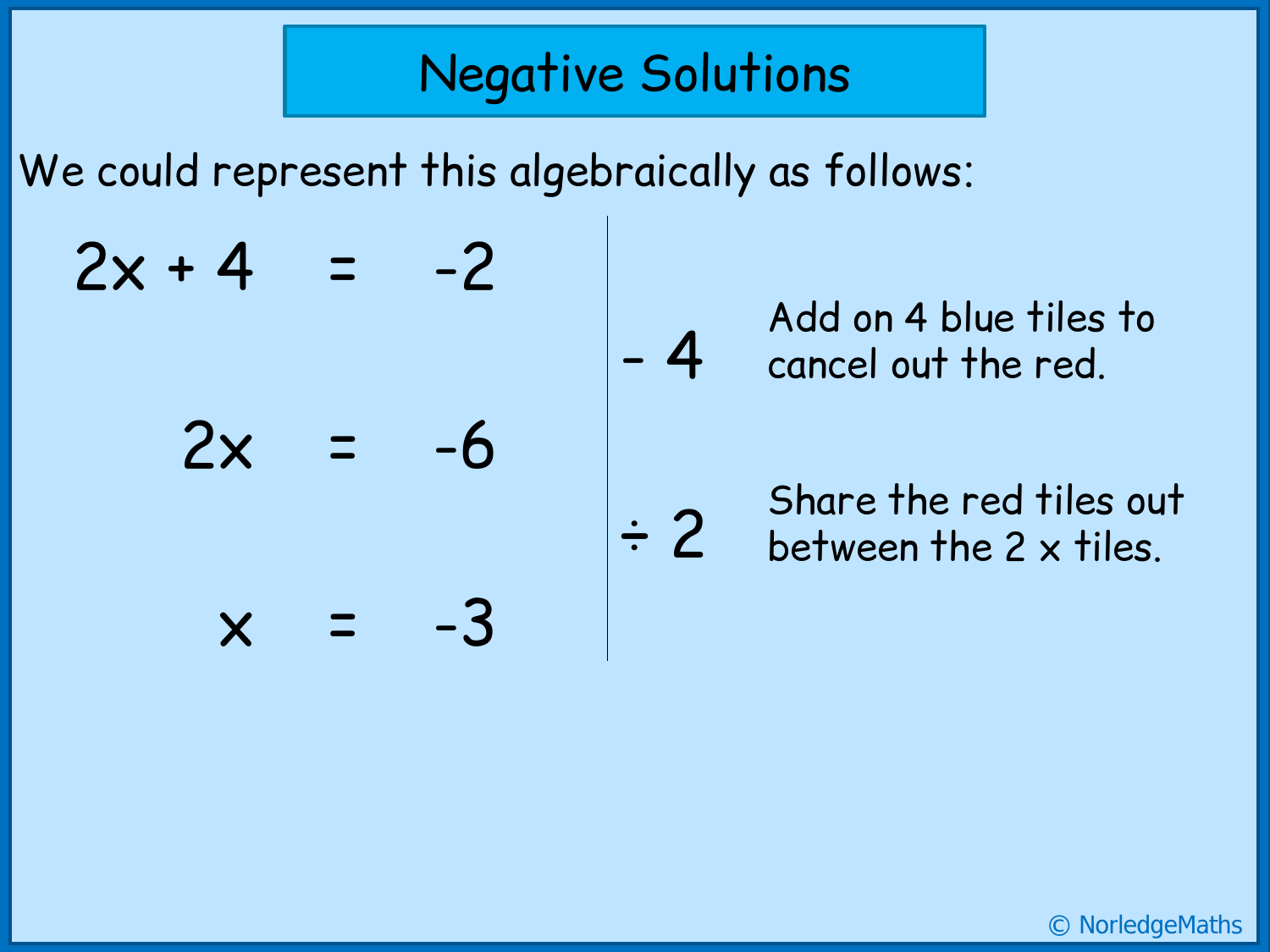

Negative Solutions
We could represent this algebraically as follows:

| 2x + 4 | = | -2 |  |
| --- | --- | --- | --- |
|  |  |  | - 4 |
| 2x | = | -6 |  |
|  |  |  | ÷ 2 |
| x | = | -3 |  |
Add on 4 blue tiles to cancel out the red.
Share the red tiles out between the 2 x tiles.
© NorledgeMaths